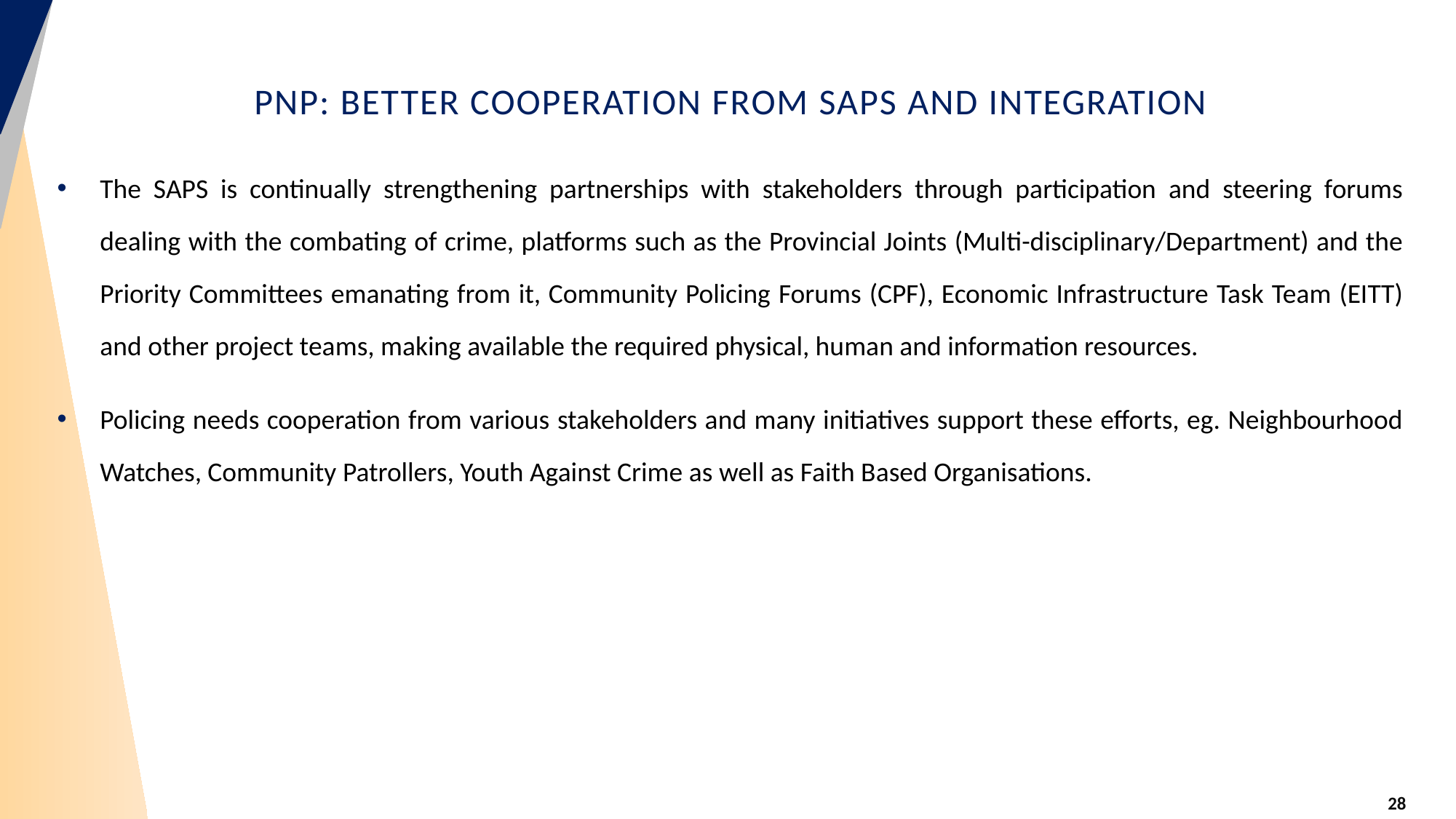

# PNP: BETTER COOPERATION FROM SAPS AND INTEGRATION
The SAPS is continually strengthening partnerships with stakeholders through participation and steering forums dealing with the combating of crime, platforms such as the Provincial Joints (Multi-disciplinary/Department) and the Priority Committees emanating from it, Community Policing Forums (CPF), Economic Infrastructure Task Team (EITT) and other project teams, making available the required physical, human and information resources.
Policing needs cooperation from various stakeholders and many initiatives support these efforts, eg. Neighbourhood Watches, Community Patrollers, Youth Against Crime as well as Faith Based Organisations.
28